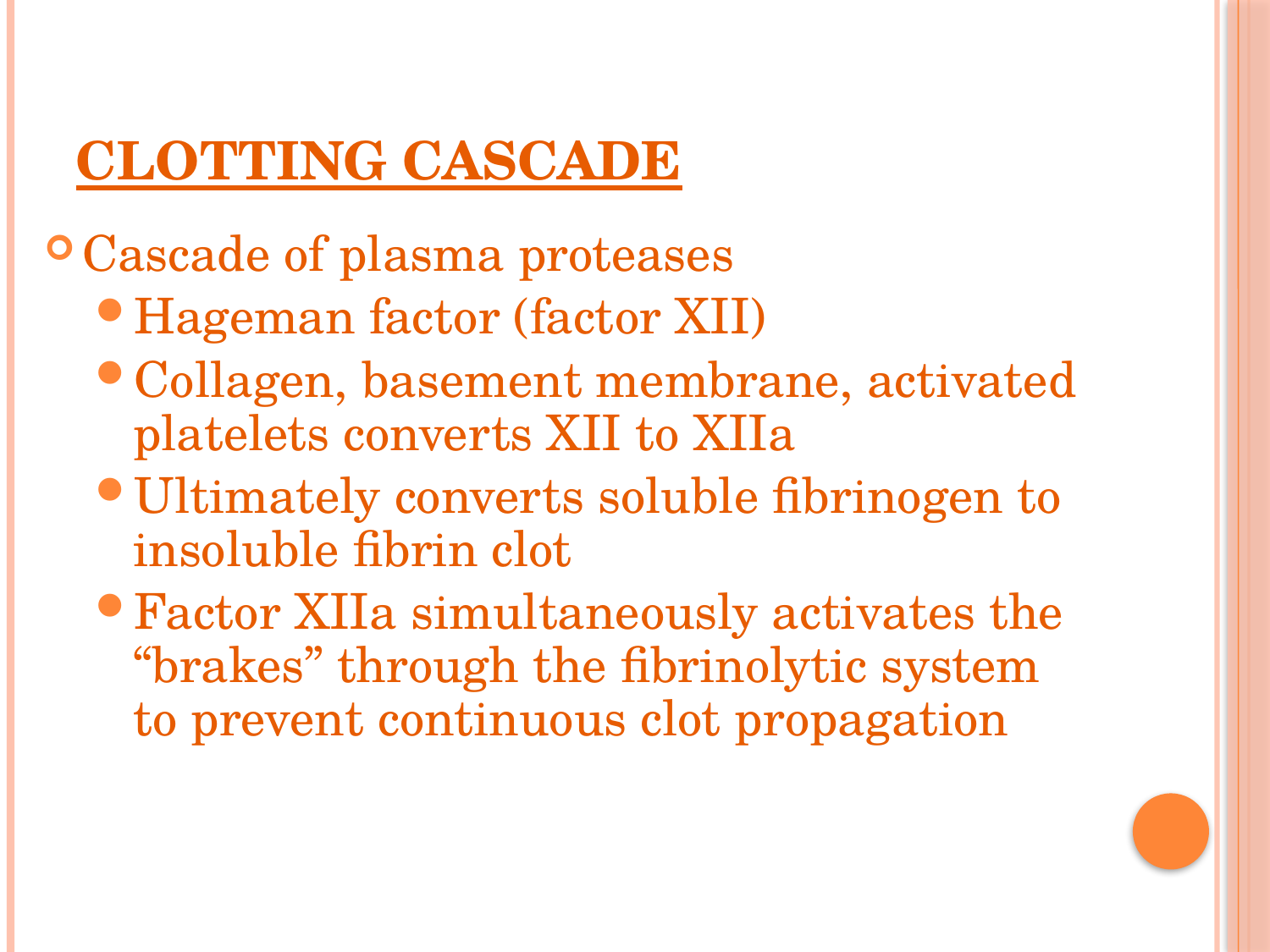

# Clotting cascade
Cascade of plasma proteases
Hageman factor (factor XII)
Collagen, basement membrane, activated platelets converts XII to XIIa
Ultimately converts soluble fibrinogen to insoluble fibrin clot
Factor XIIa simultaneously activates the “brakes” through the fibrinolytic system to prevent continuous clot propagation